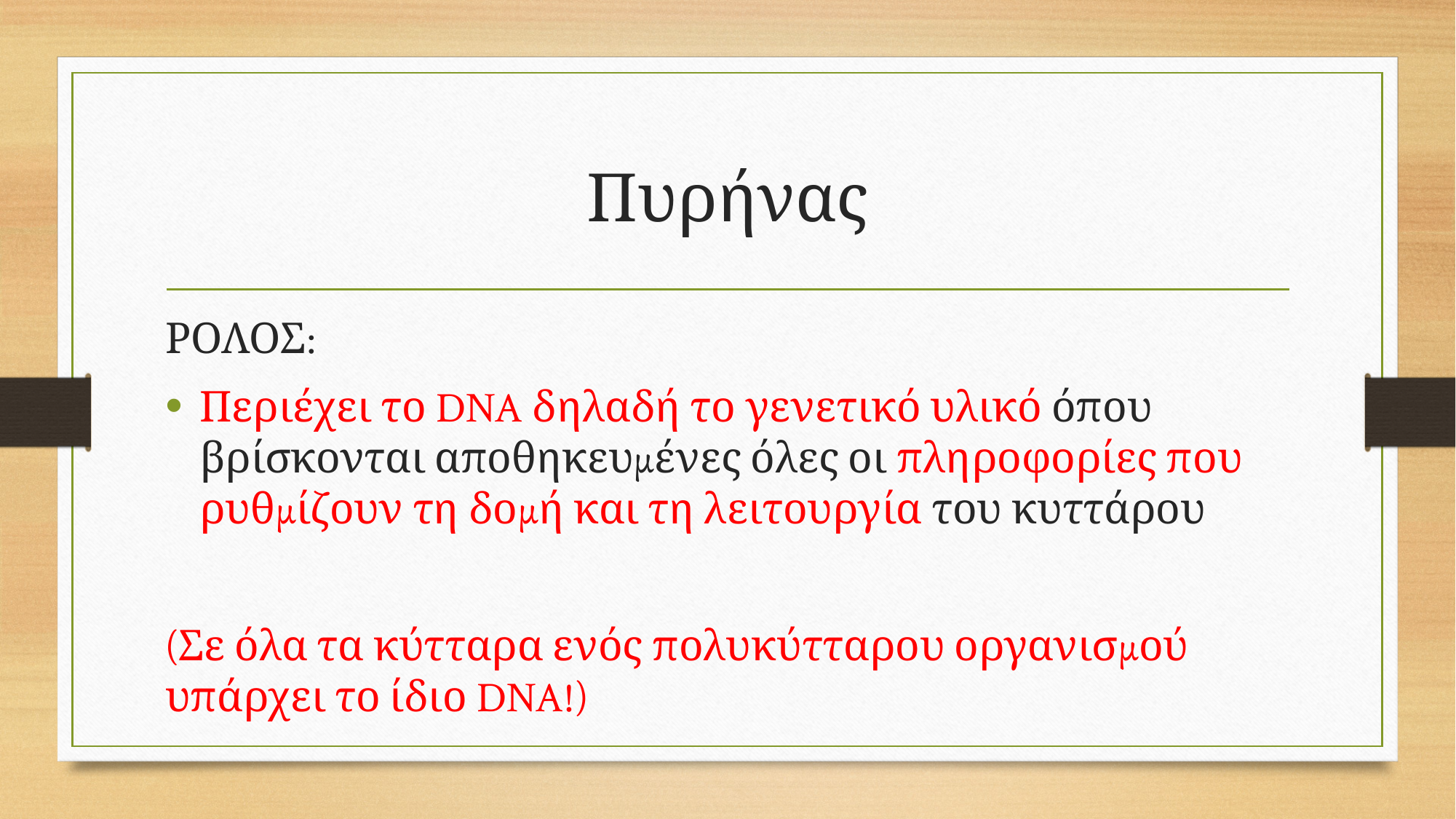

# Πυρήνας
ΡΟΛΟΣ:
Περιέχει το DNA δηλαδή το γενετικό υλικό όπου βρίσκονται αποθηκευμένες όλες οι πληροφορίες που ρυθμίζουν τη δομή και τη λειτουργία του κυττάρου

(Σε όλα τα κύτταρα ενός πολυκύτταρου οργανισμού υπάρχει το ίδιο DNA!)